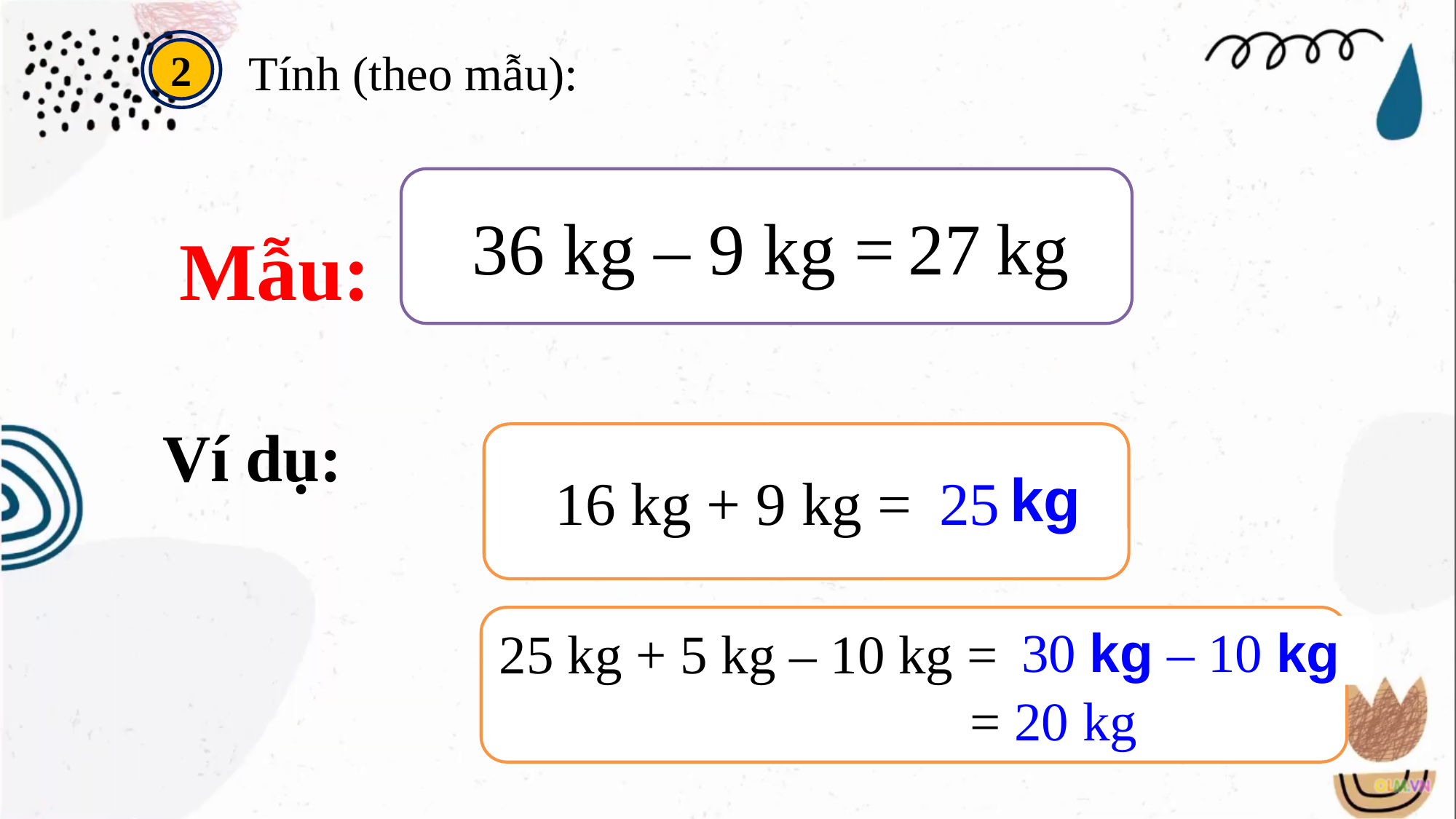

2
Tính (theo mẫu):
36 kg – 9 kg =     ?
27
kg
Mẫu:
Ví dụ:
16 kg + 9 kg =     ?
25
kg
25 kg + 5 kg – 10 kg =  ?

30 kg – 10 kg
= 20 kg